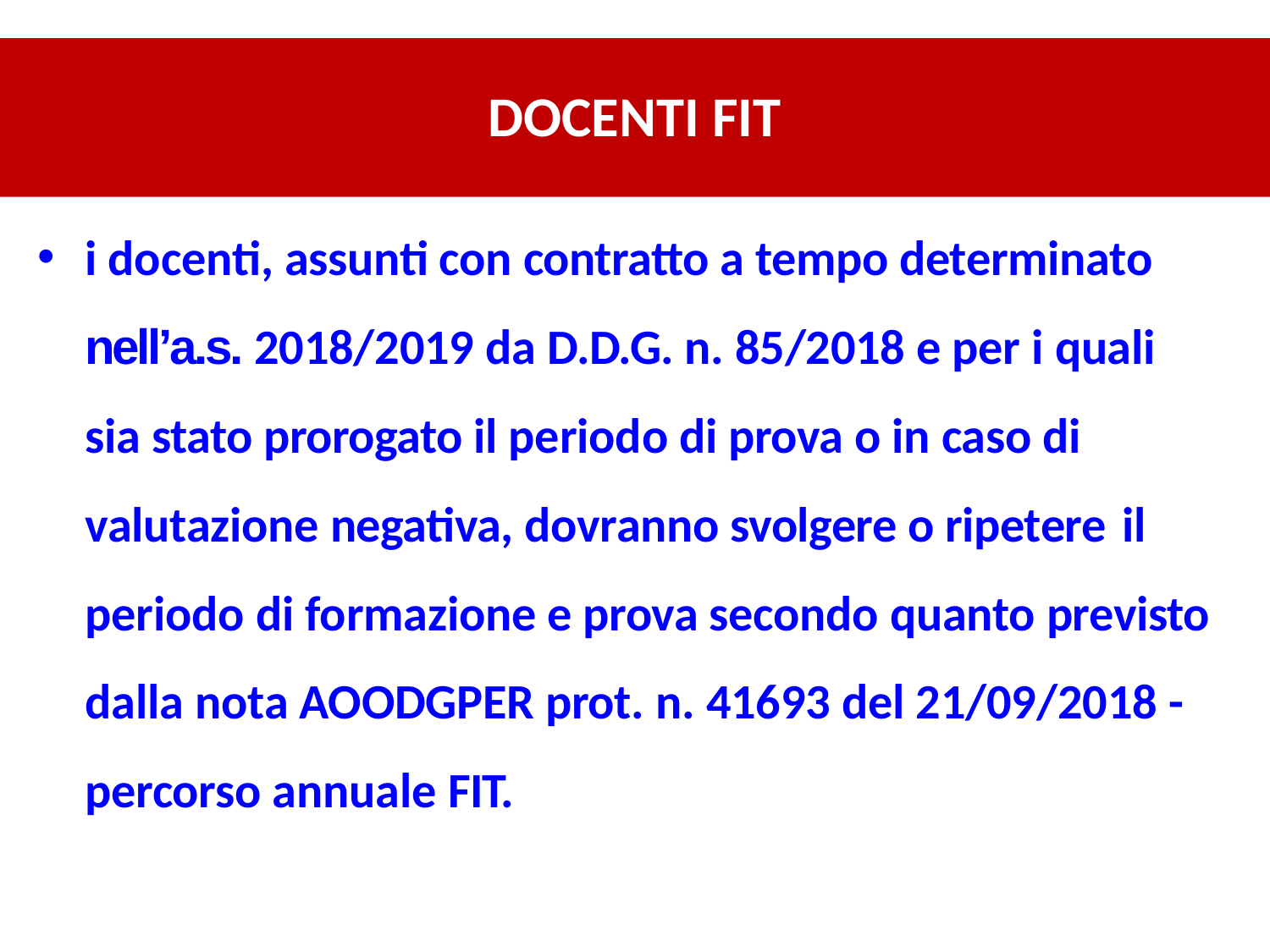

# DOCENTI FIT
i docenti, assunti con contratto a tempo determinato  nell’a.s. 2018/2019 da D.D.G. n. 85/2018 e per i quali  sia stato prorogato il periodo di prova o in caso di  valutazione negativa, dovranno svolgere o ripetere il
periodo di formazione e prova secondo quanto previsto  dalla nota AOODGPER prot. n. 41693 del 21/09/2018 -  percorso annuale FIT.